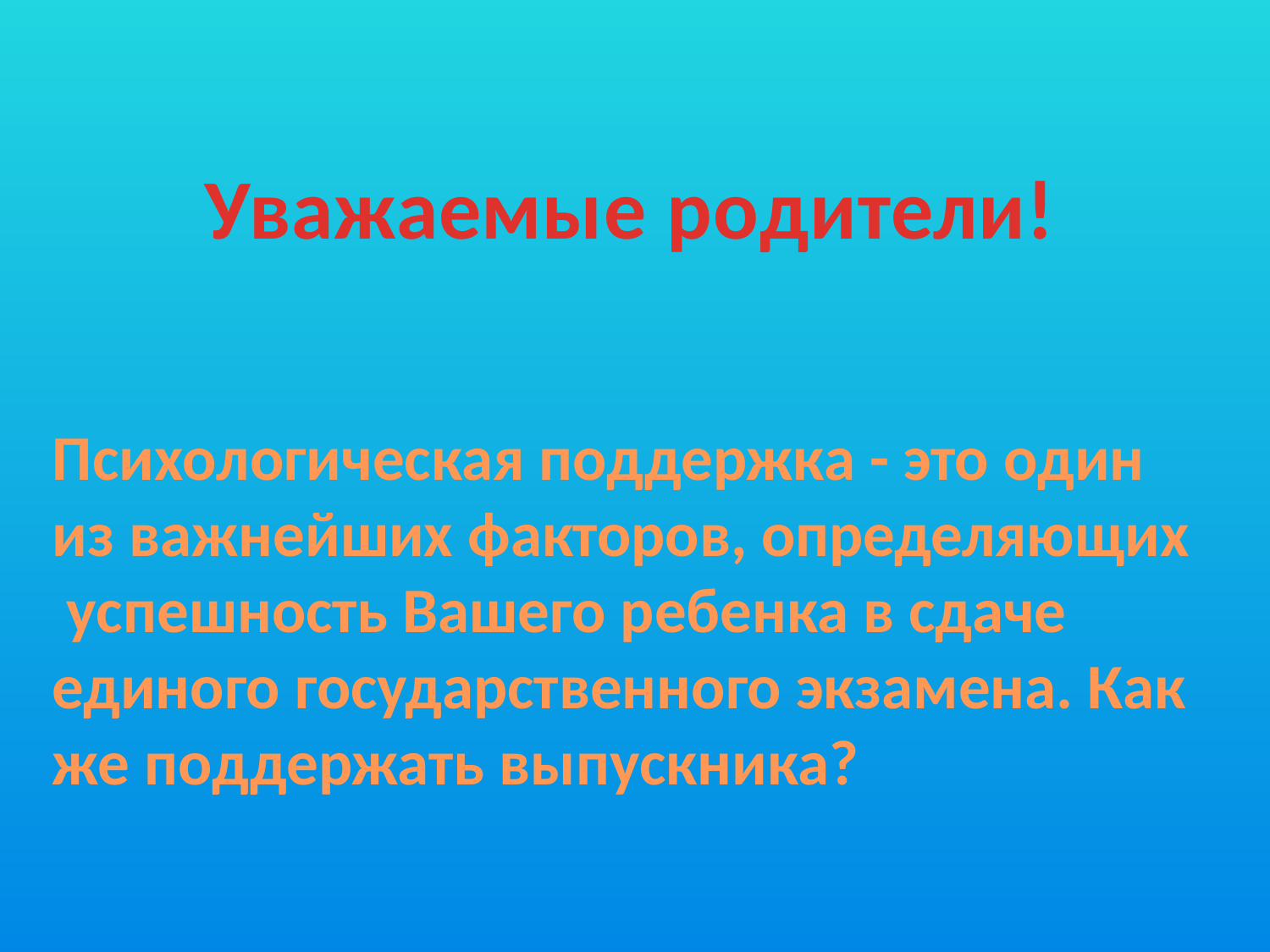

Уважаемые родители!

Психологическая поддержка - это один из важнейших факторов, определяющих  успешность Вашего ребенка в сдаче единого государственного экзамена. Как же поддержать выпускника?